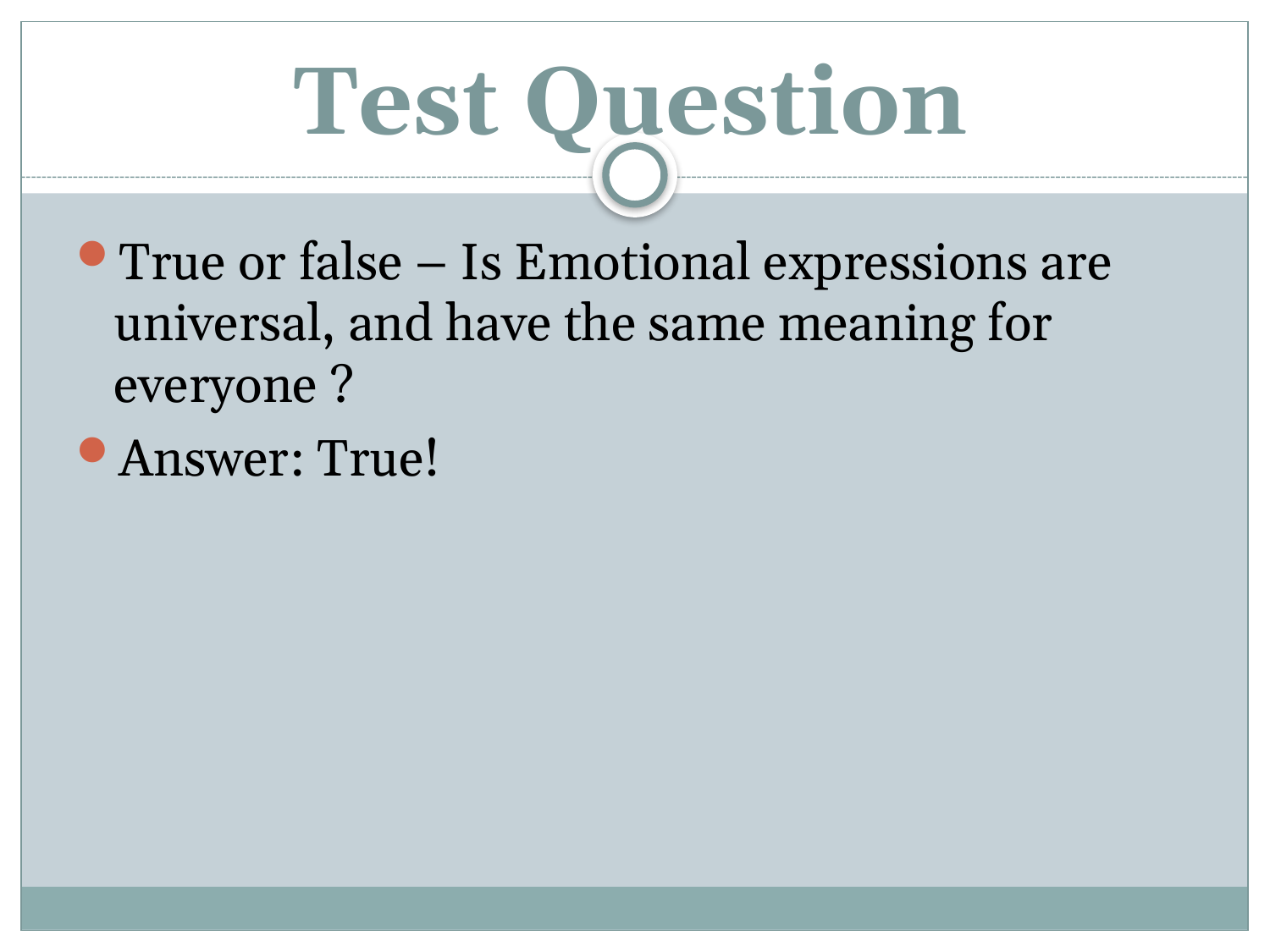

# Test Question
True or false – Is Emotional expressions are universal, and have the same meaning for everyone ?
Answer: True!